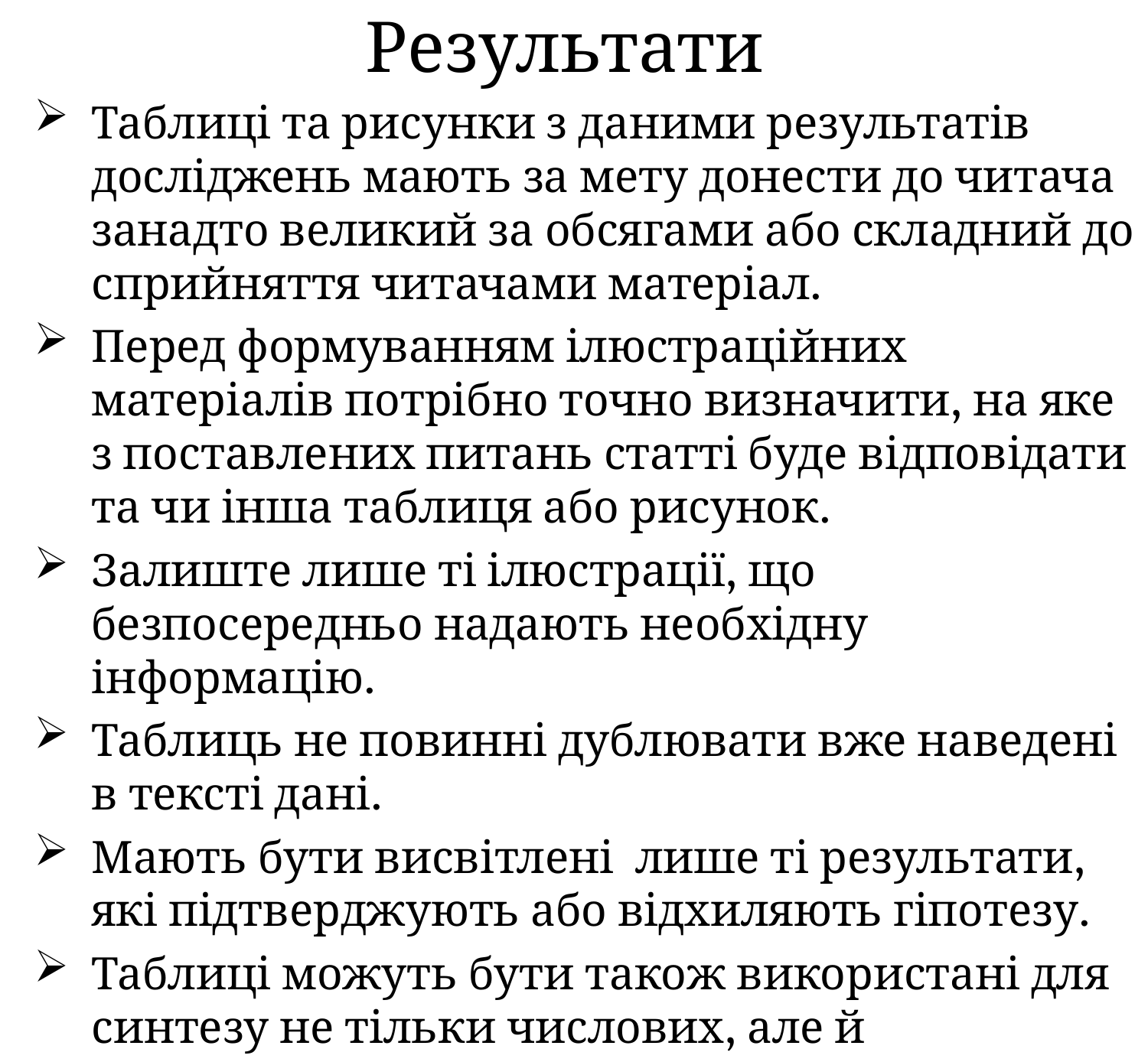

# Результати
Таблиці та рисунки з даними результатів досліджень мають за мету донести до читача занадто великий за обсягами або складний до сприйняття читачами матеріал.
Перед формуванням ілюстраційних матеріалів потрібно точно визначити, на яке з поставлених питань статті буде відповідати та чи інша таблиця або рисунок.
Залиште лише ті ілюстрації, що безпосередньо надають необхідну інформацію.
Таблиць не повинні дублювати вже наведені в тексті дані.
Мають бути висвітлені  лише ті результати, які підтверджують або відхиляють гіпотезу.
Таблиці можуть бути також використані для синтезу не тільки числових, але й літературних даних